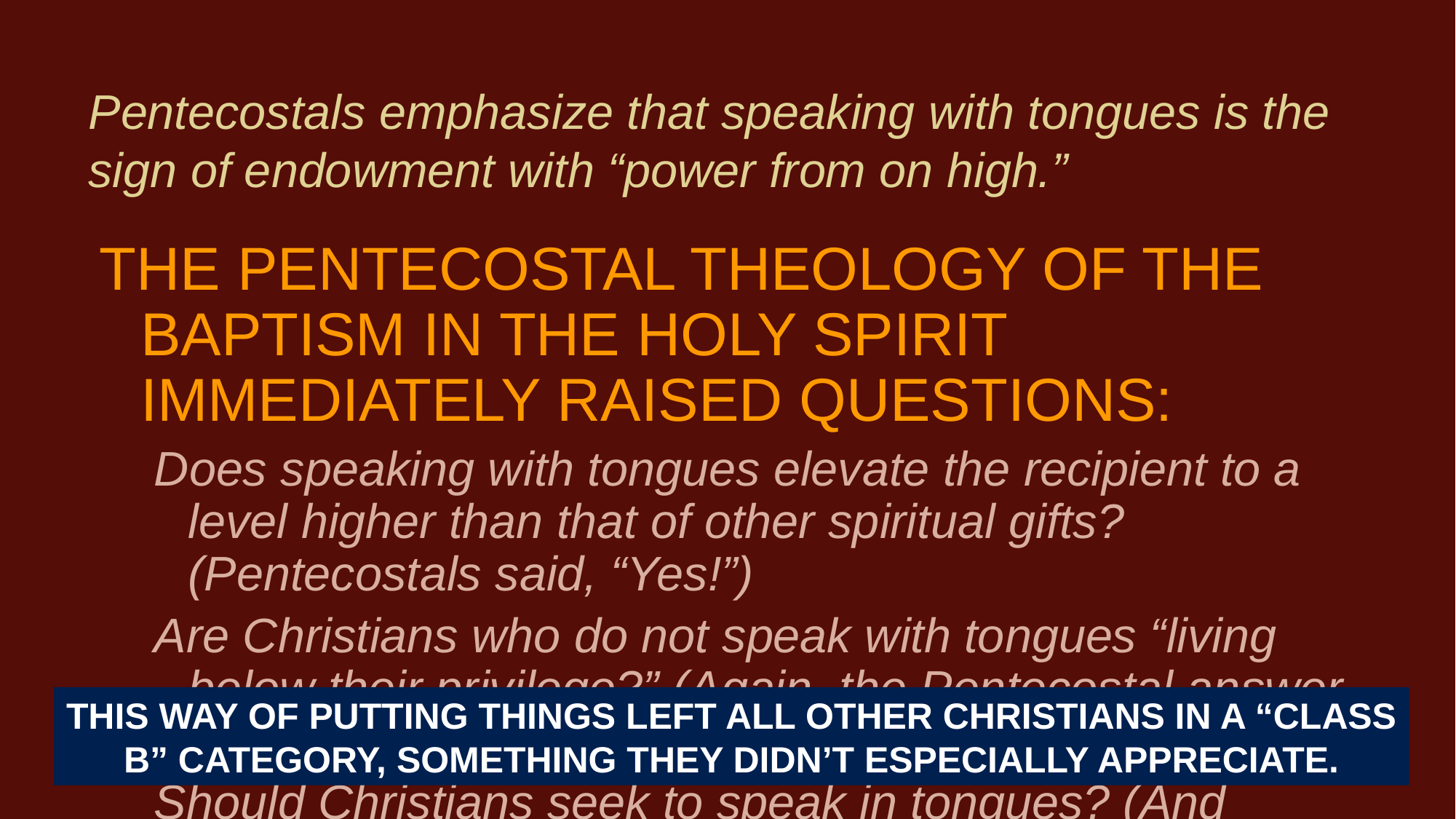

# Pentecostals emphasize that speaking with tongues is the sign of endowment with “power from on high.”
THE PENTECOSTAL THEOLOGY OF THE BAPTISM IN THE HOLY SPIRIT IMMEDIATELY RAISED QUESTIONS:
Does speaking with tongues elevate the recipient to a level higher than that of other spiritual gifts? (Pentecostals said, “Yes!”)
Are Christians who do not speak with tongues “living below their privilege?” (Again, the Pentecostal answer was, “Yes!”
Should Christians seek to speak in tongues? (And again, “Yes!”)
THIS WAY OF PUTTING THINGS LEFT ALL OTHER CHRISTIANS IN A “CLASS B” CATEGORY, SOMETHING THEY DIDN’T ESPECIALLY APPRECIATE.